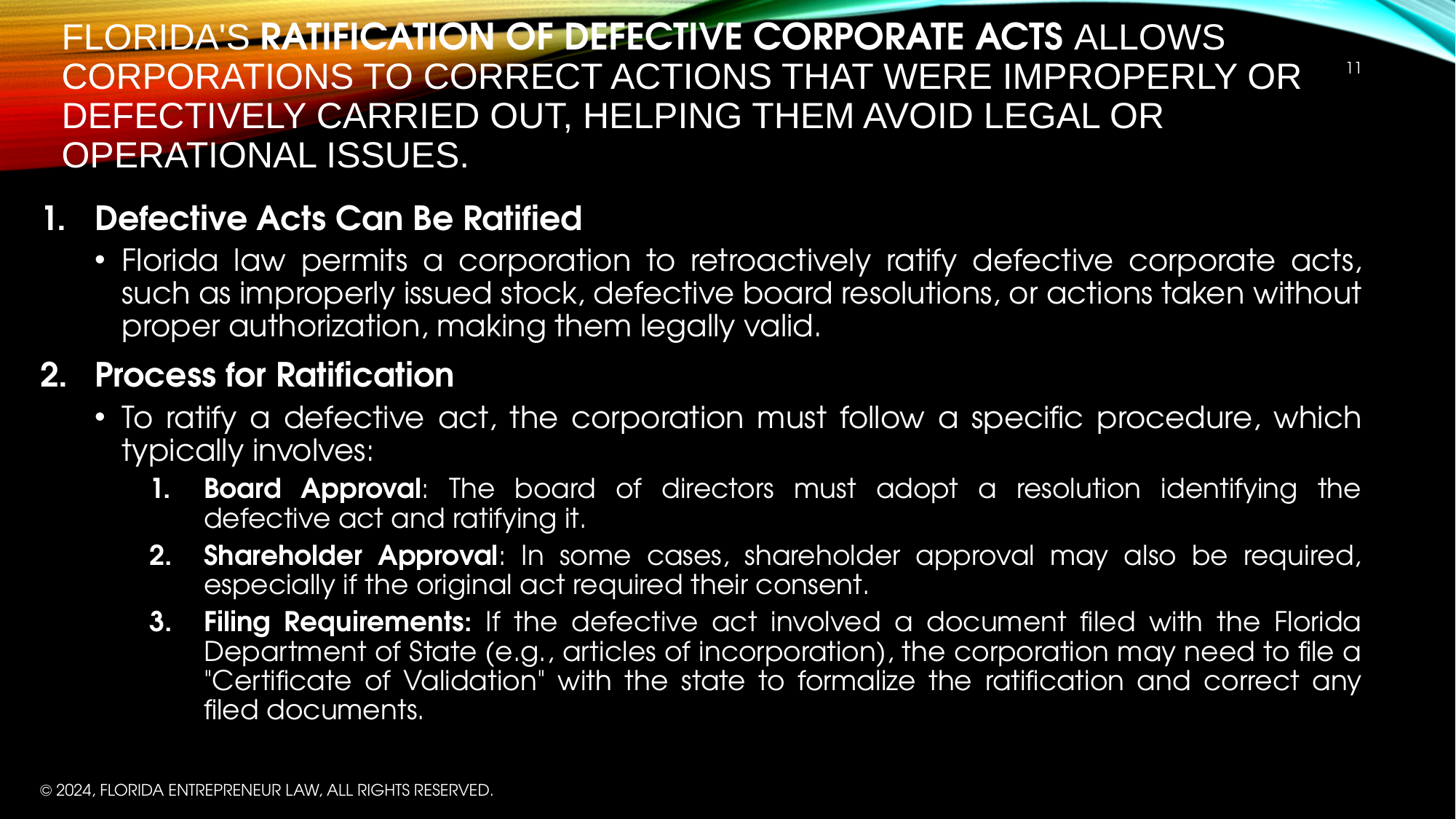

# Florida's Ratification of Defective Corporate Acts allows corporations to correct actions that were improperly or defectively carried out, helping them avoid legal or operational issues.
11
Defective Acts Can Be Ratified
Florida law permits a corporation to retroactively ratify defective corporate acts, such as improperly issued stock, defective board resolutions, or actions taken without proper authorization, making them legally valid.
Process for Ratification
To ratify a defective act, the corporation must follow a specific procedure, which typically involves:
Board Approval: The board of directors must adopt a resolution identifying the defective act and ratifying it.
Shareholder Approval: In some cases, shareholder approval may also be required, especially if the original act required their consent.
Filing Requirements: If the defective act involved a document filed with the Florida Department of State (e.g., articles of incorporation), the corporation may need to file a "Certificate of Validation" with the state to formalize the ratification and correct any filed documents.

© 2024, Florida entrepreneur law, all rights reserved.